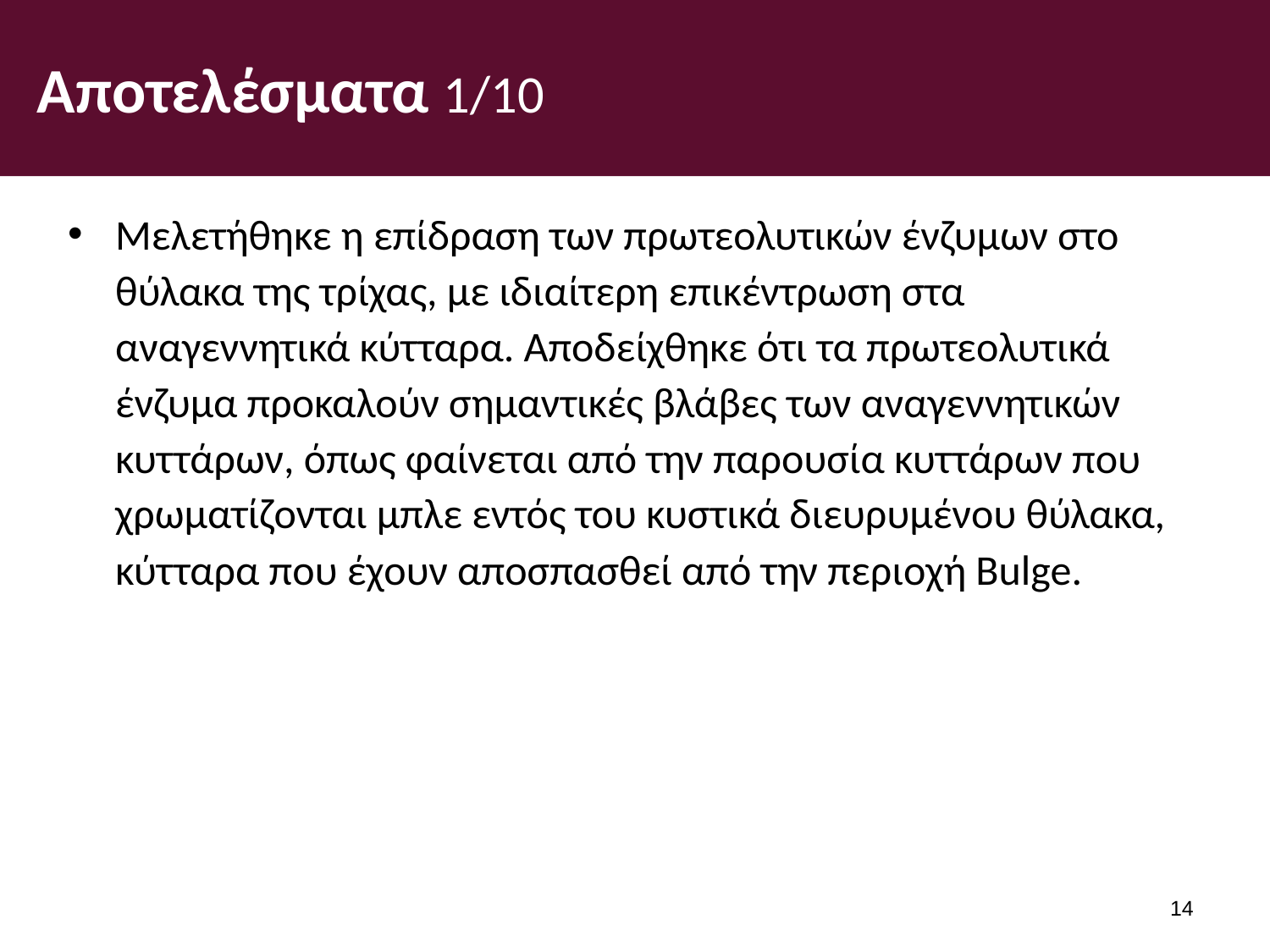

# Αποτελέσματα 1/10
Μελετήθηκε η επίδραση των πρωτεολυτικών ένζυμων στο θύλακα της τρίχας, με ιδιαίτερη επικέντρωση στα αναγεννητικά κύτταρα. Αποδείχθηκε ότι τα πρωτεολυτικά ένζυμα προκαλούν σημαντικές βλάβες των αναγεννητικών κυττάρων, όπως φαίνεται από την παρουσία κυττάρων που χρωματίζονται μπλε εντός του κυστικά διευρυμένου θύλακα, κύτταρα που έχουν αποσπασθεί από την περιοχή Bulge.
14